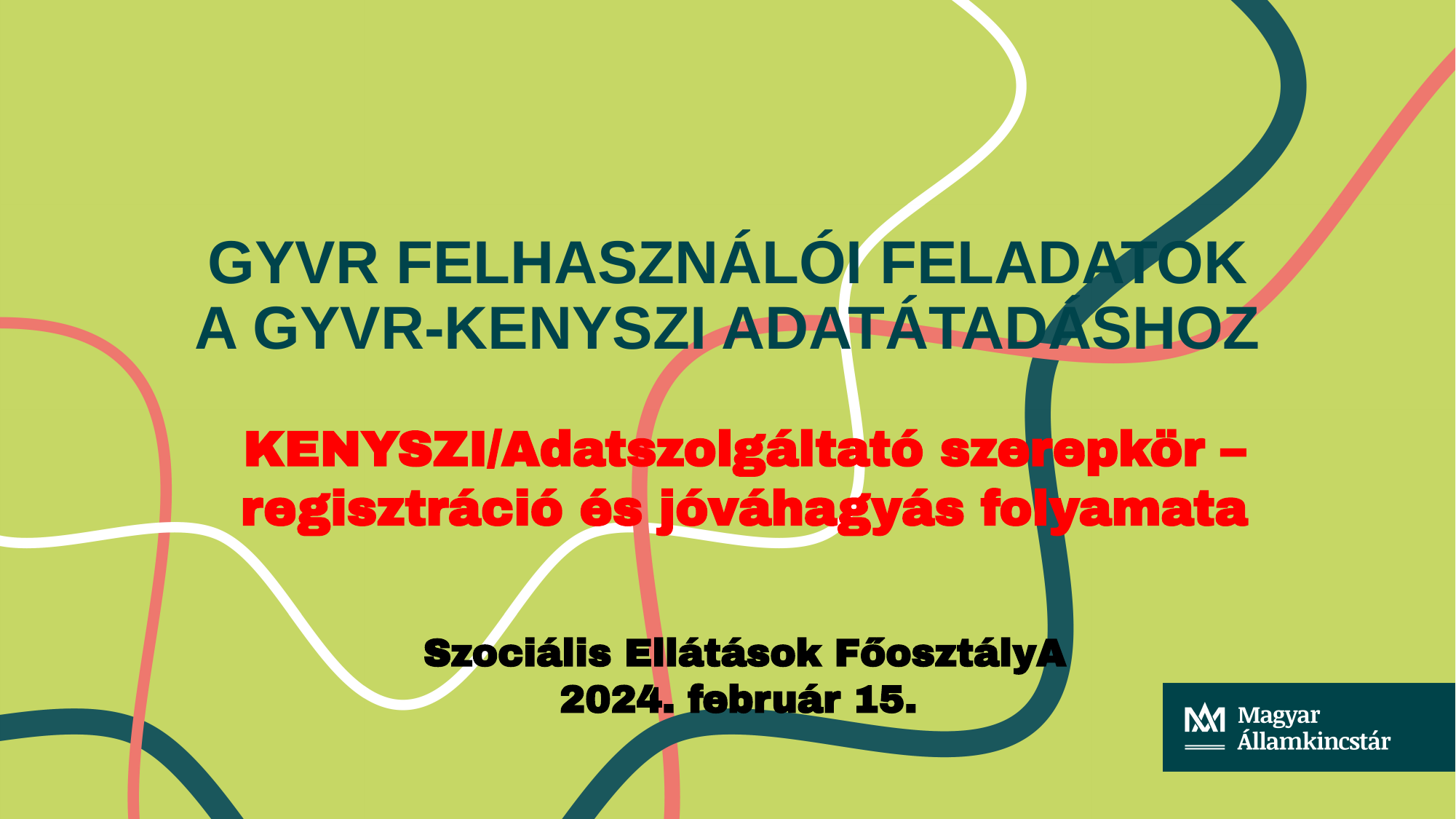

# GYVR felhasználói feladatok a GYVR-KENYSZI adatátadáshoz
KENYSZI/Adatszolgáltató szerepkör – regisztráció és jóváhagyás folyamata

Szociális Ellátások FőosztályA
2024. február 15.